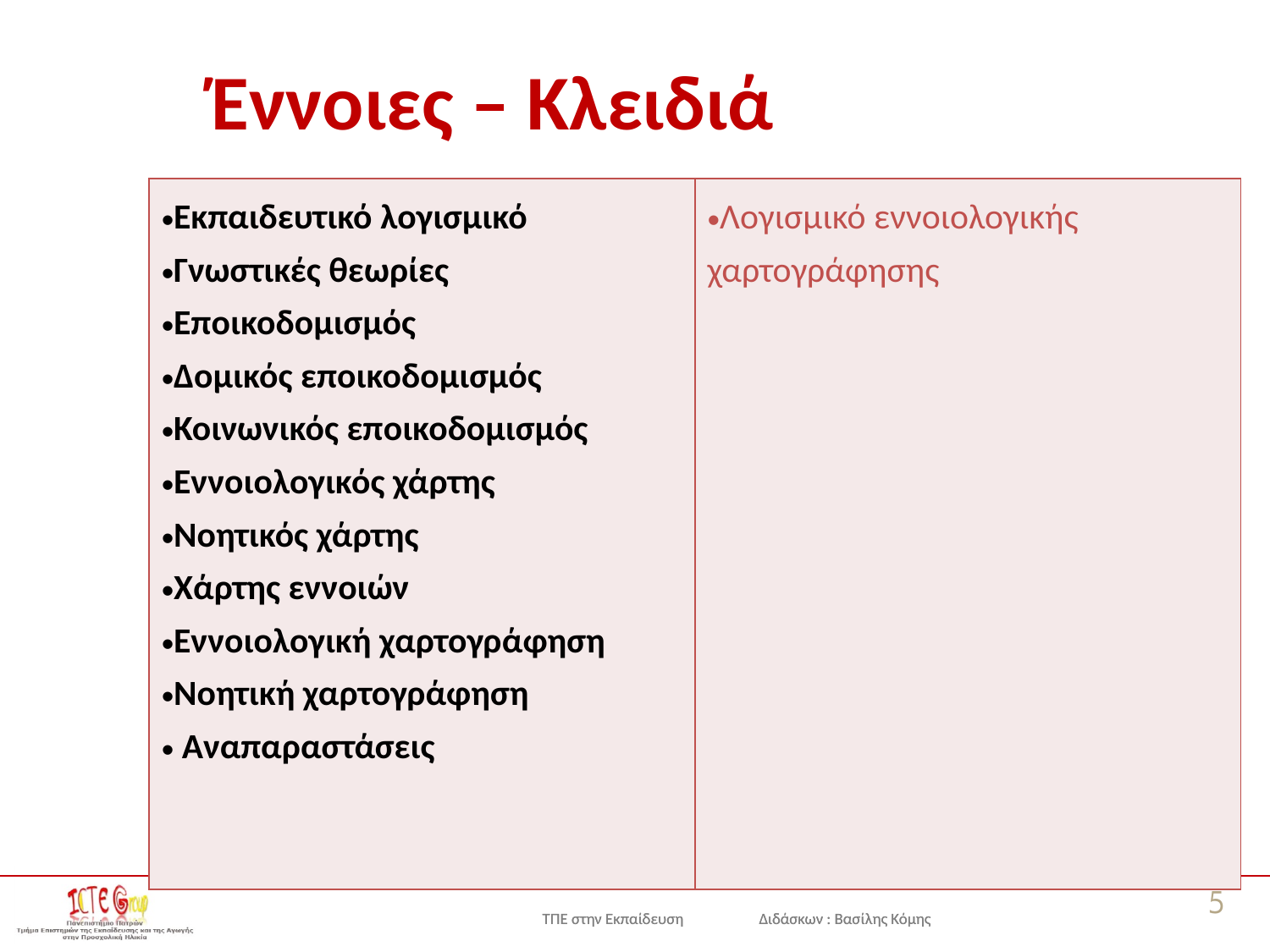

# Έννοιες – Κλειδιά
| Εκπαιδευτικό λογισμικό Γνωστικές θεωρίες Εποικοδομισμός Δομικός εποικοδομισμός Κοινωνικός εποικοδομισμός Εννοιολογικός χάρτης Νοητικός χάρτης Χάρτης εννοιών Εννοιολογική χαρτογράφηση Νοητική χαρτογράφηση Αναπαραστάσεις | Λογισμικό εννοιολογικής χαρτογράφησης |
| --- | --- |
5